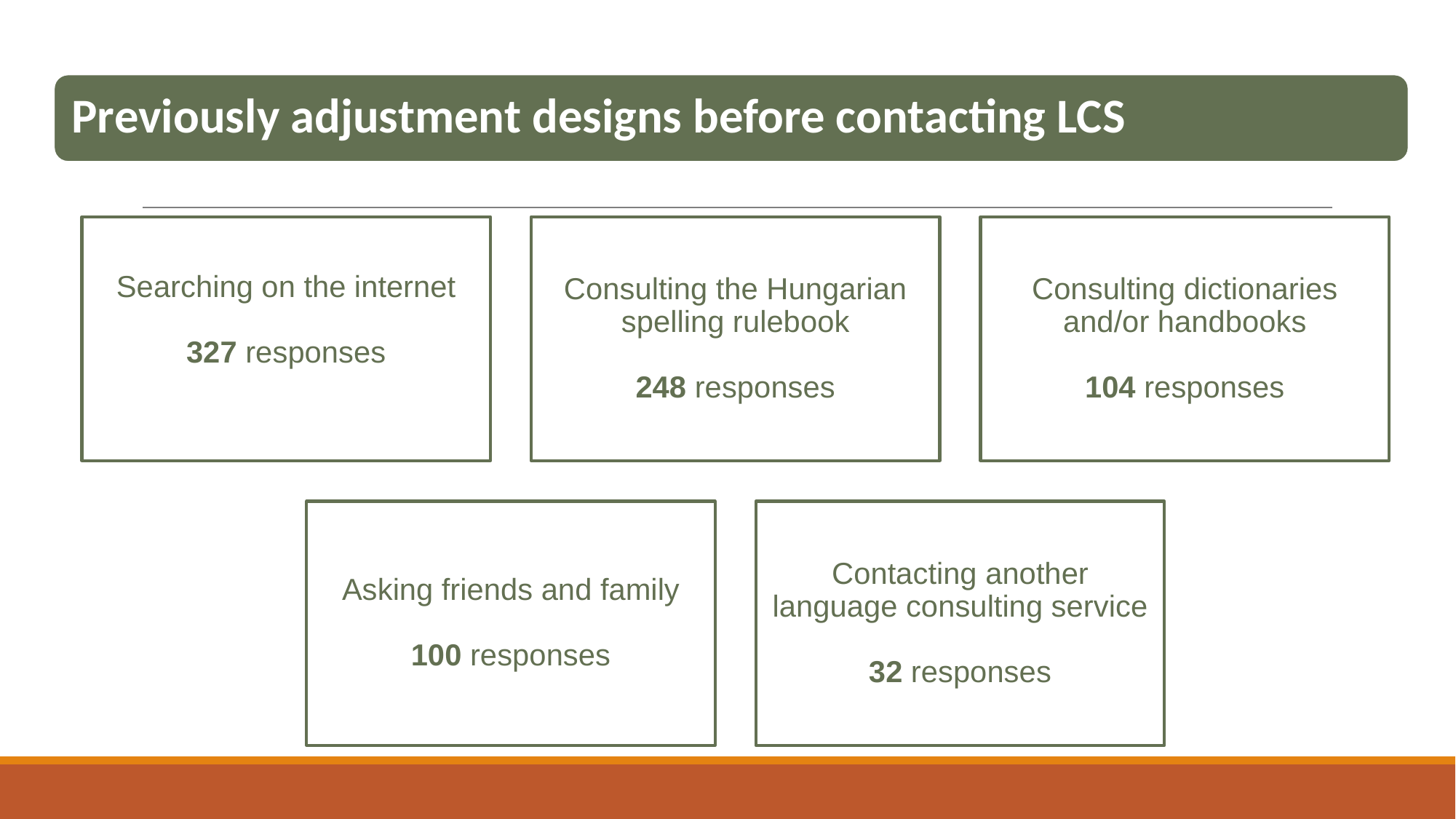

Previously adjustment designs before contacting LCS

Searching on the internet

327 responses

Consulting the Hungarian spelling rulebook

248 responses

Consulting dictionaries and/or handbooks

104 responses

Asking friends and family

100 responses

Contacting another language consulting service

32 responses